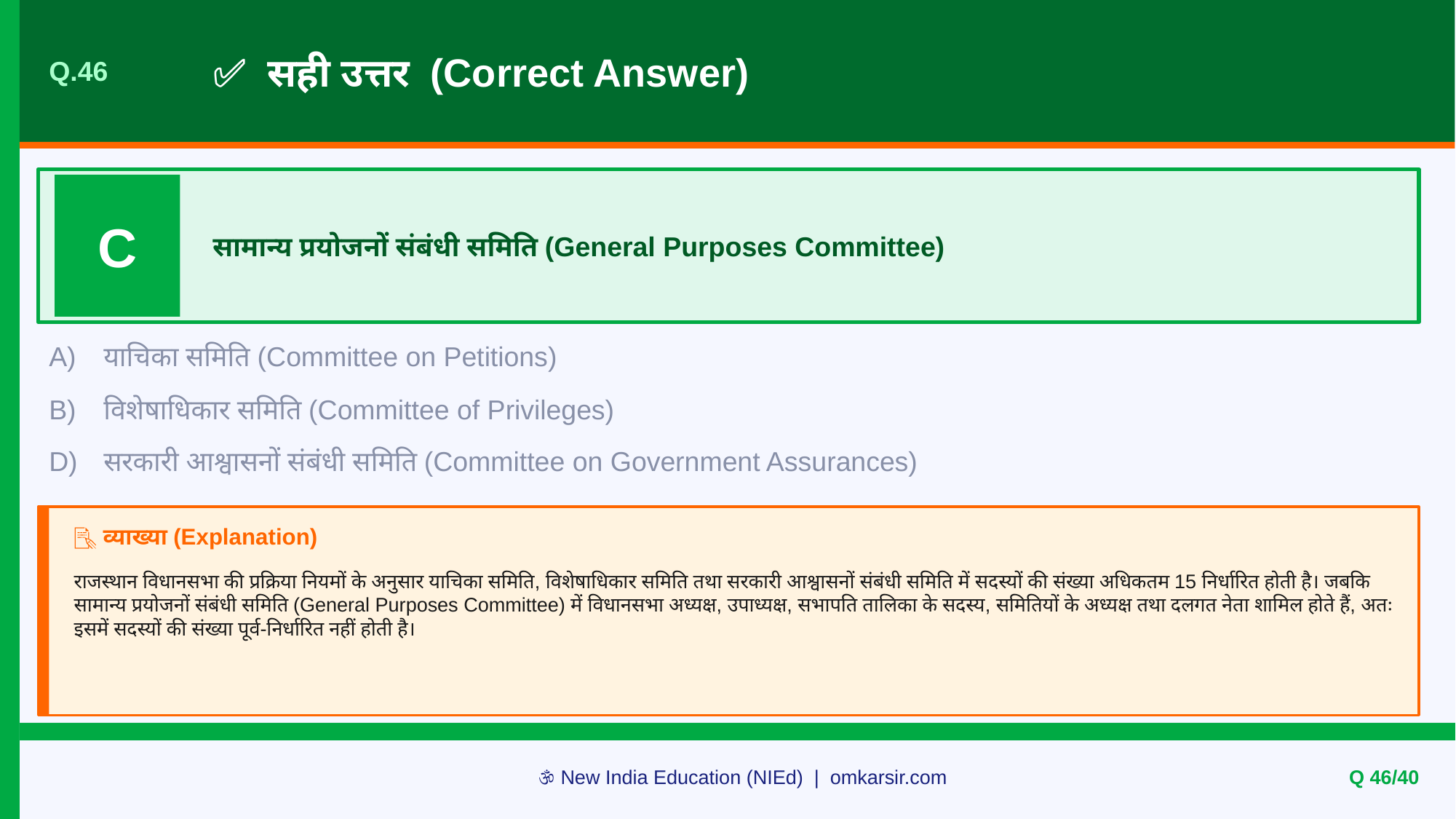

✅  सही उत्तर  (Correct Answer)
Q.46

C
सामान्य प्रयोजनों संबंधी समिति (General Purposes Committee)
A)
याचिका समिति (Committee on Petitions)
B)
विशेषाधिकार समिति (Committee of Privileges)
D)
सरकारी आश्वासनों संबंधी समिति (Committee on Government Assurances)

📝 व्याख्या (Explanation)
राजस्थान विधानसभा की प्रक्रिया नियमों के अनुसार याचिका समिति, विशेषाधिकार समिति तथा सरकारी आश्वासनों संबंधी समिति में सदस्यों की संख्या अधिकतम 15 निर्धारित होती है। जबकि सामान्य प्रयोजनों संबंधी समिति (General Purposes Committee) में विधानसभा अध्यक्ष, उपाध्यक्ष, सभापति तालिका के सदस्य, समितियों के अध्यक्ष तथा दलगत नेता शामिल होते हैं, अतः इसमें सदस्यों की संख्या पूर्व-निर्धारित नहीं होती है।

🕉️ New India Education (NIEd)  |  omkarsir.com
Q 46/40